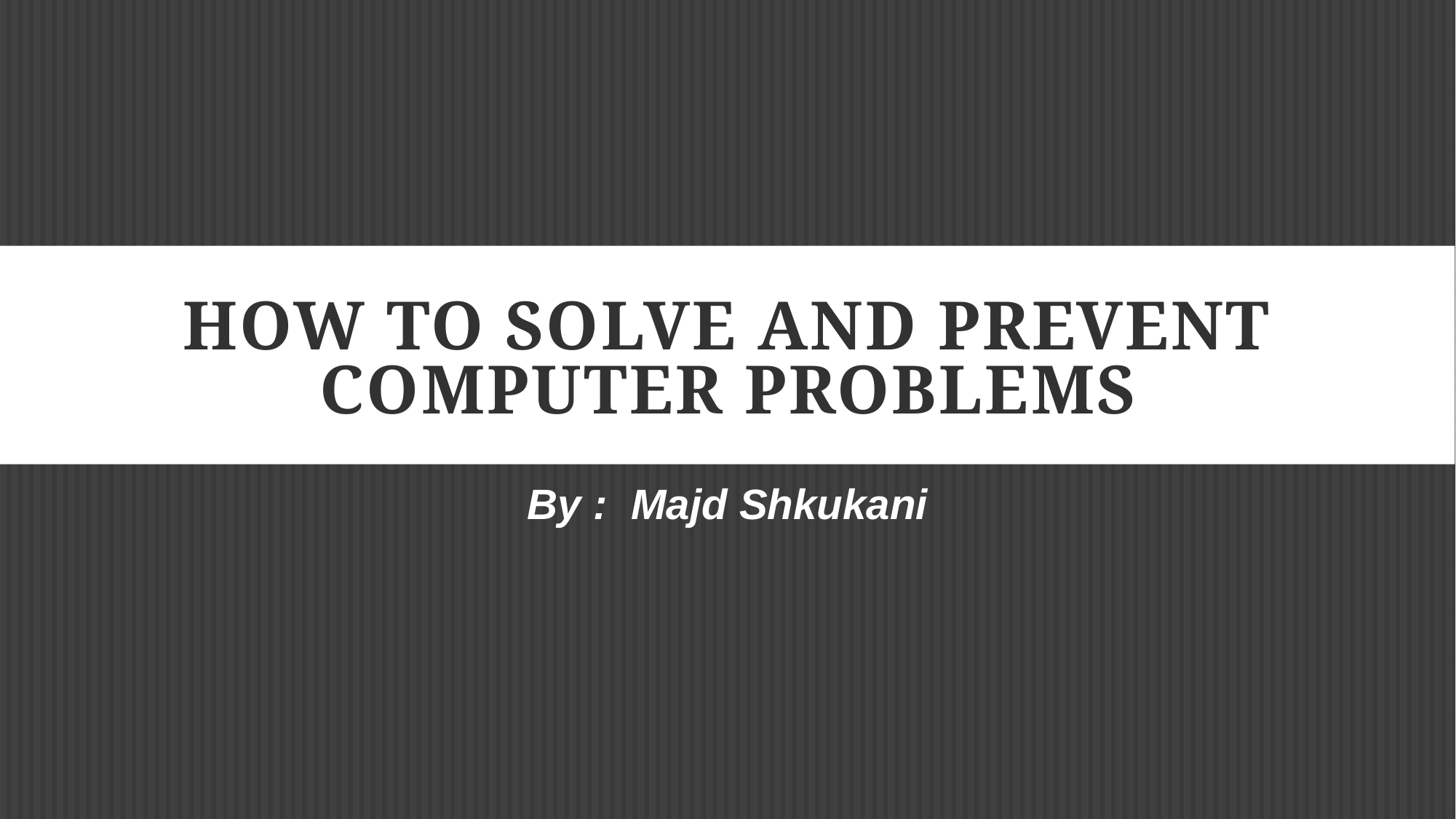

# How To solve and prevent computer problems
By :  Majd Shkukani